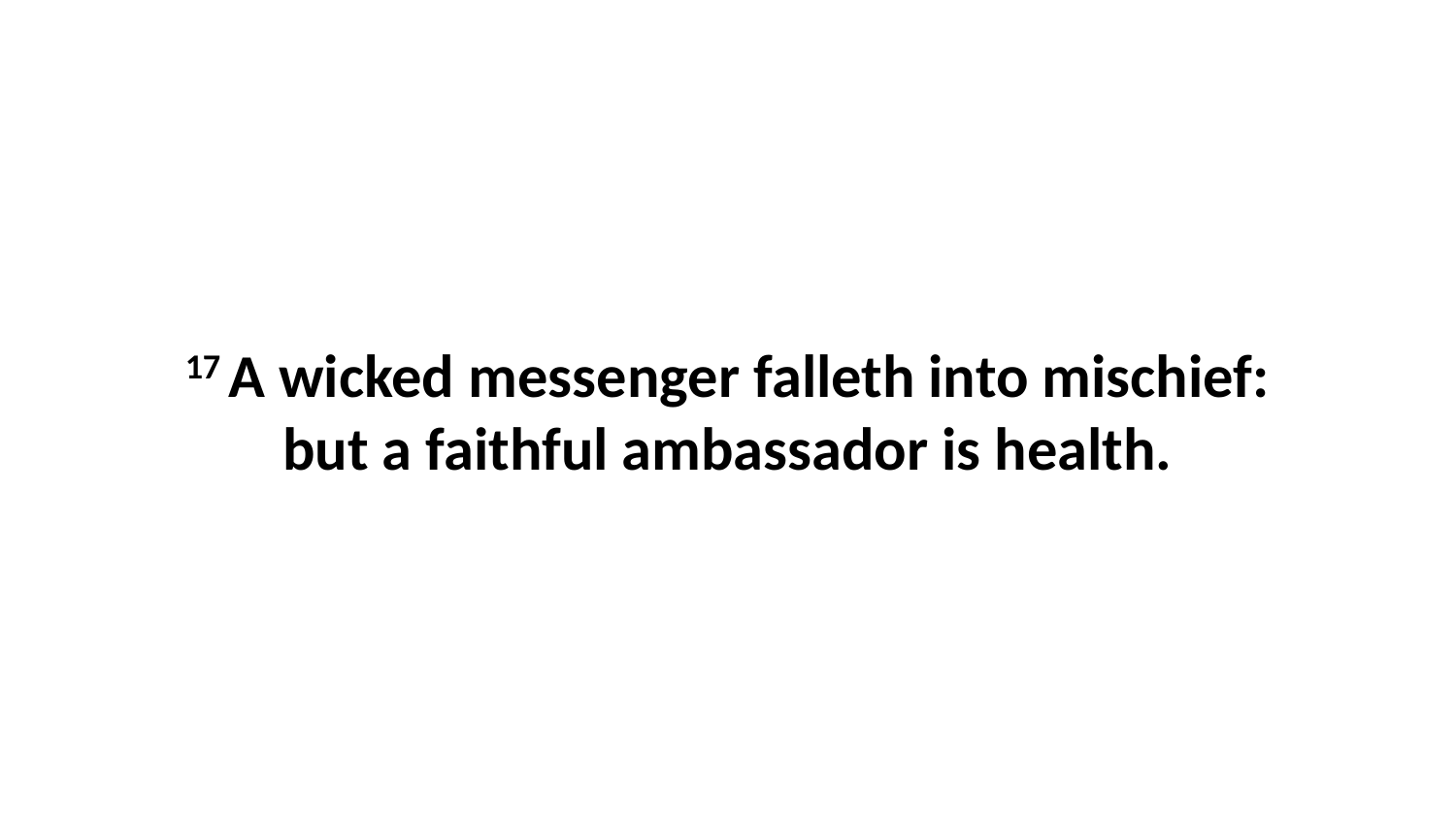

17 A wicked messenger falleth into mischief: but a faithful ambassador is health.